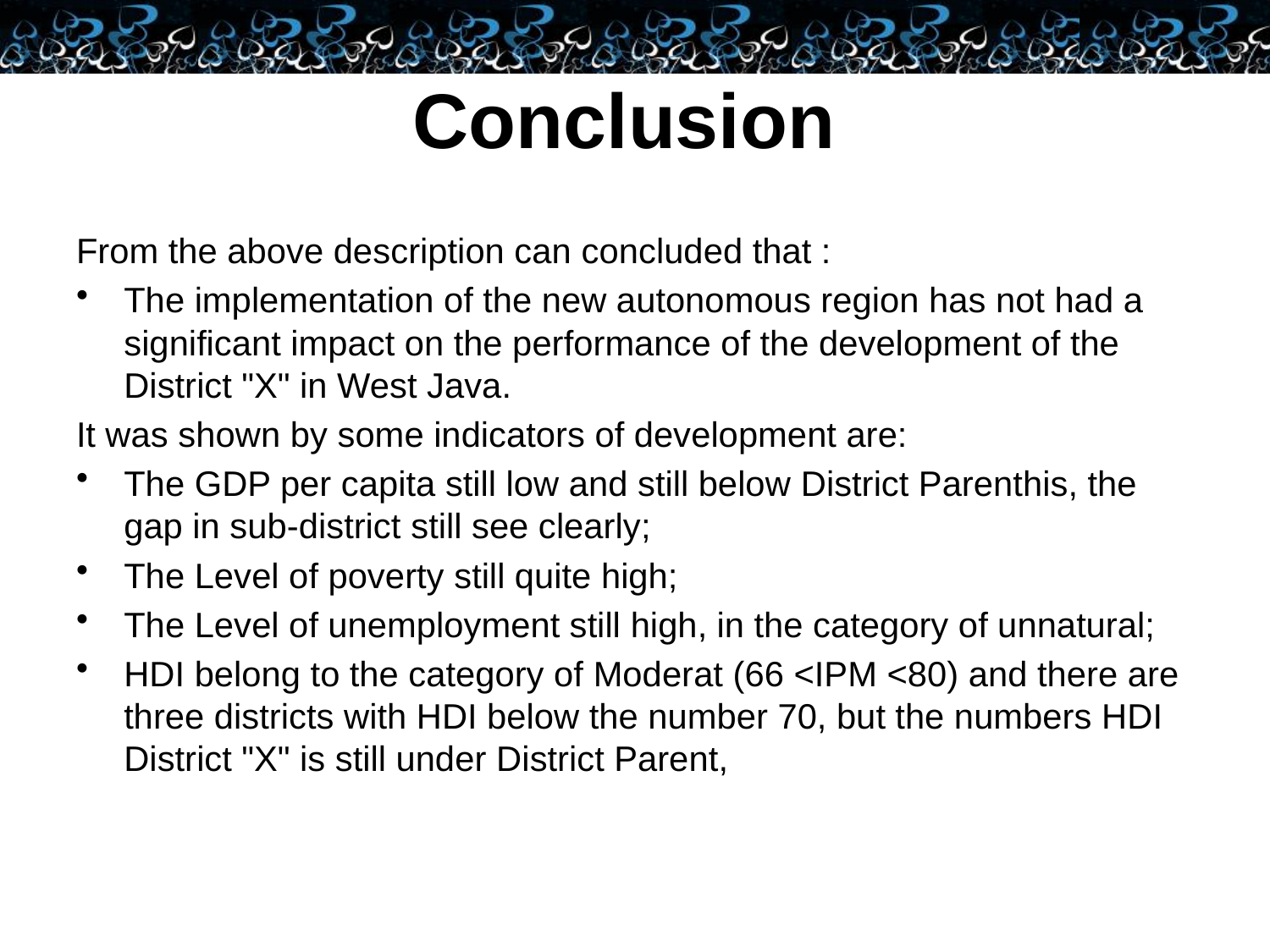

# Conclusion
From the above description can concluded that :
The implementation of the new autonomous region has not had a significant impact on the performance of the development of the District "X" in West Java.
It was shown by some indicators of development are:
The GDP per capita still low and still below District Parenthis, the gap in sub-district still see clearly;
The Level of poverty still quite high;
The Level of unemployment still high, in the category of unnatural;
HDI belong to the category of Moderat (66 <IPM <80) and there are three districts with HDI below the number 70, but the numbers HDI District "X" is still under District Parent,